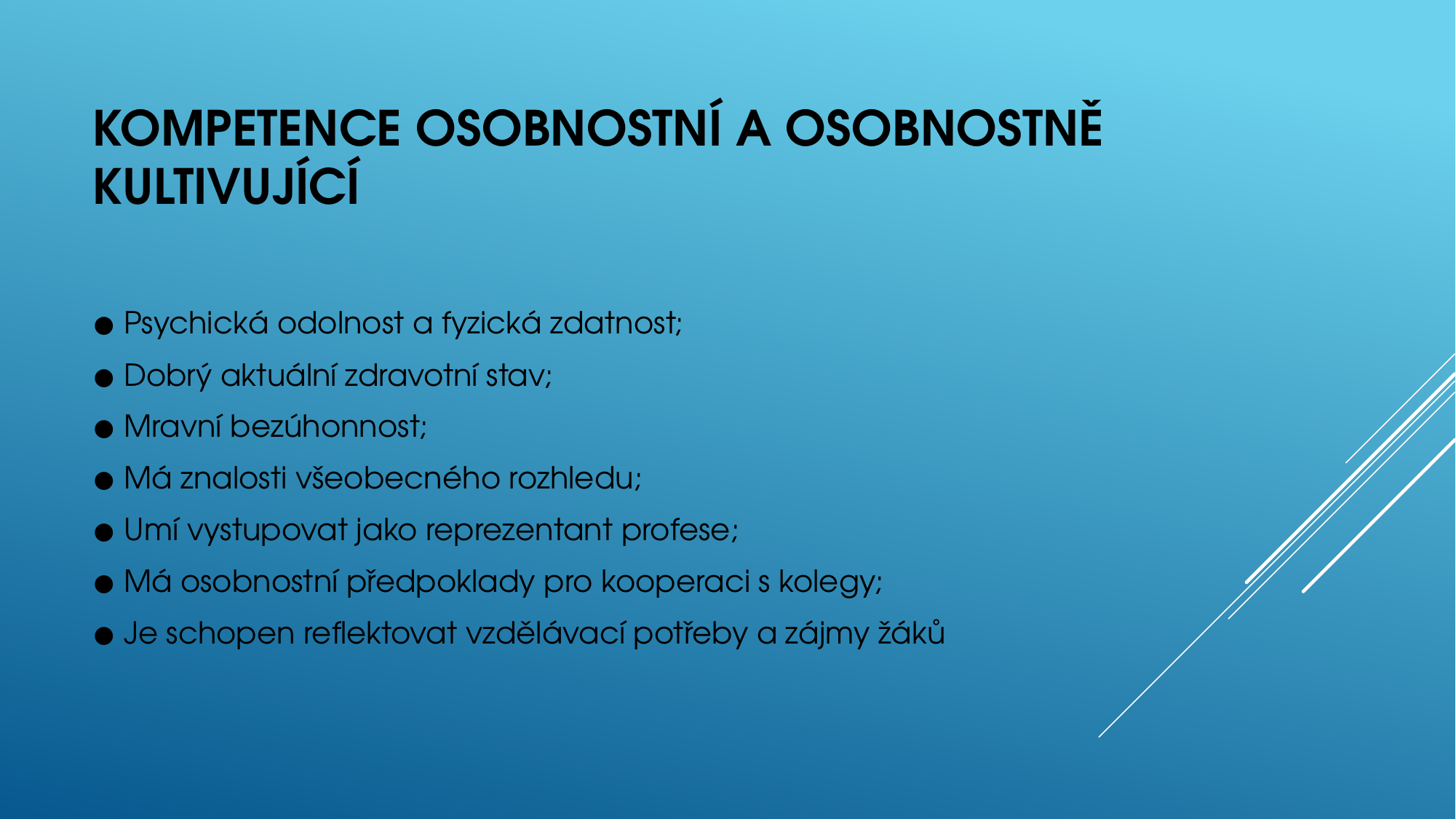

# Kompetence osobnostní a osobnostně kultivující
● Psychická odolnost a fyzická zdatnost;
● Dobrý aktuální zdravotní stav;
● Mravní bezúhonnost;
● Má znalosti všeobecného rozhledu;
● Umí vystupovat jako reprezentant profese;
● Má osobnostní předpoklady pro kooperaci s kolegy;
● Je schopen reflektovat vzdělávací potřeby a zájmy žáků